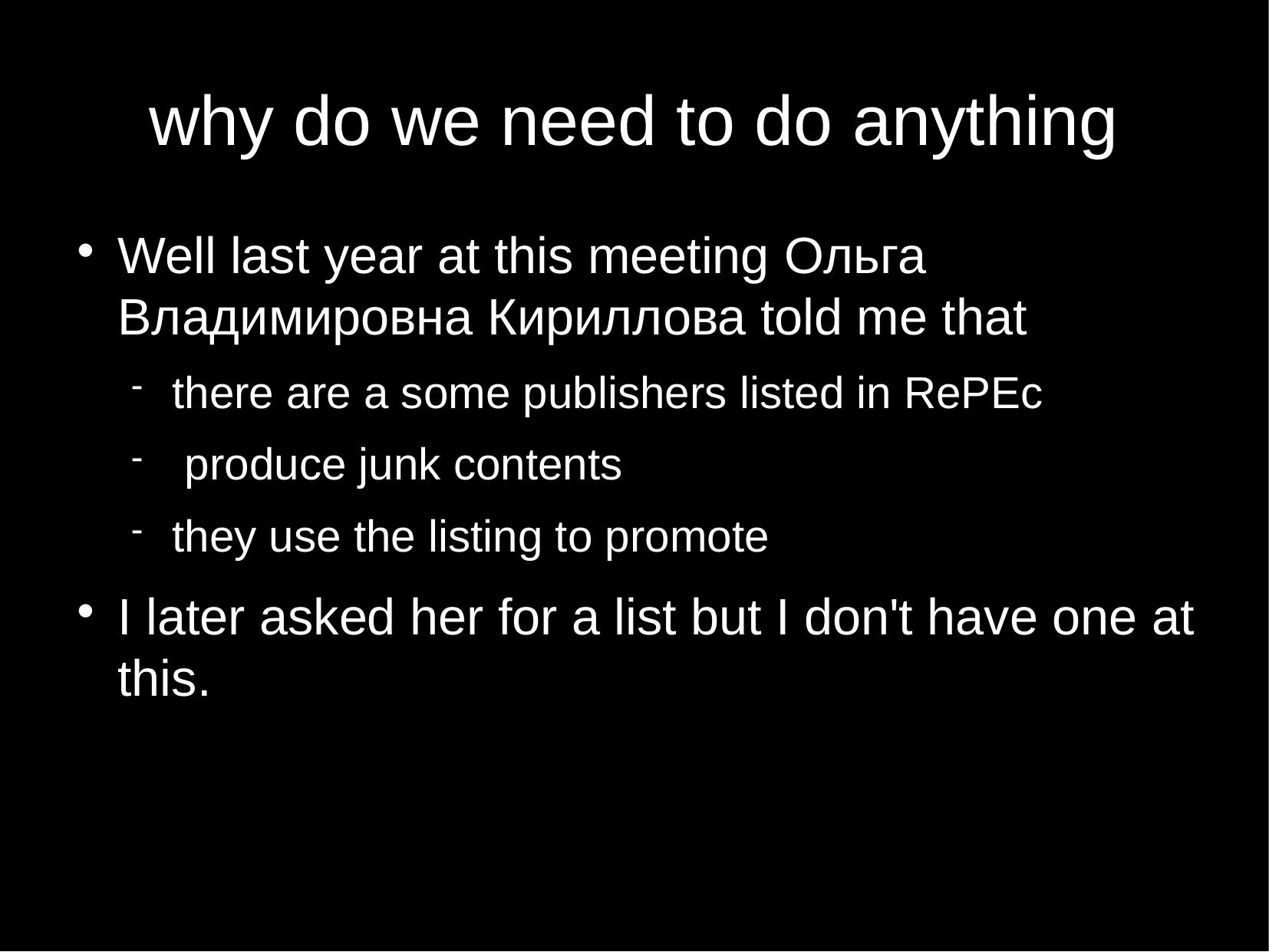

why do we need to do anything
Well last year at this meeting Ольга Владимировна Кириллова told me that
there are a some publishers listed in RePEc
 produce junk contents
they use the listing to promote
I later asked her for a list but I don't have one at this.